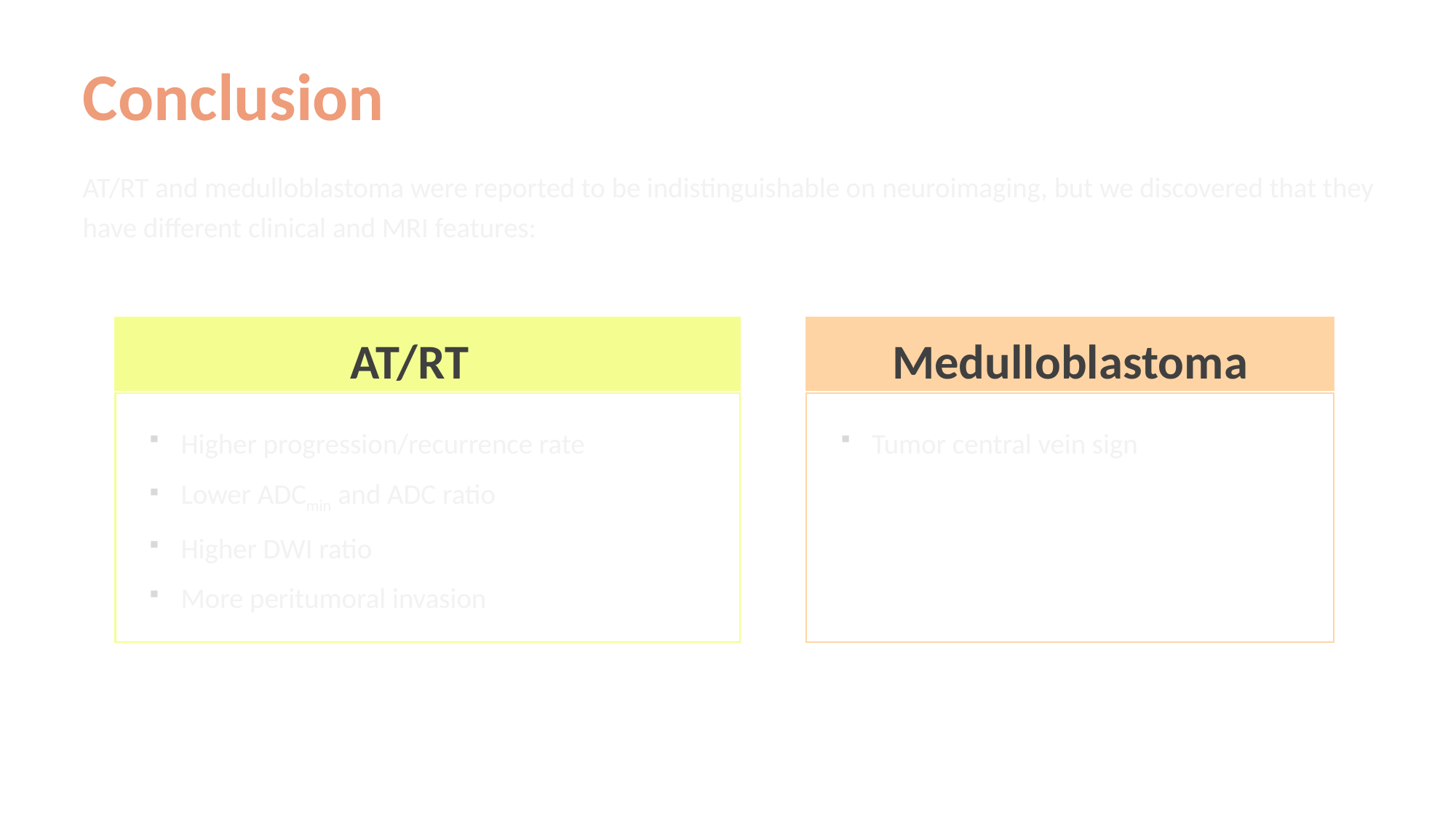

# Conclusion
AT/RT and medulloblastoma were reported to be indistinguishable on neuroimaging, but we discovered that they have different clinical and MRI features:
AT/RT
Medulloblastoma

Tumor central vein sign
Higher progression/recurrence rate
Lower ADCmin and ADC ratio
Higher DWI ratio
More peritumoral invasion